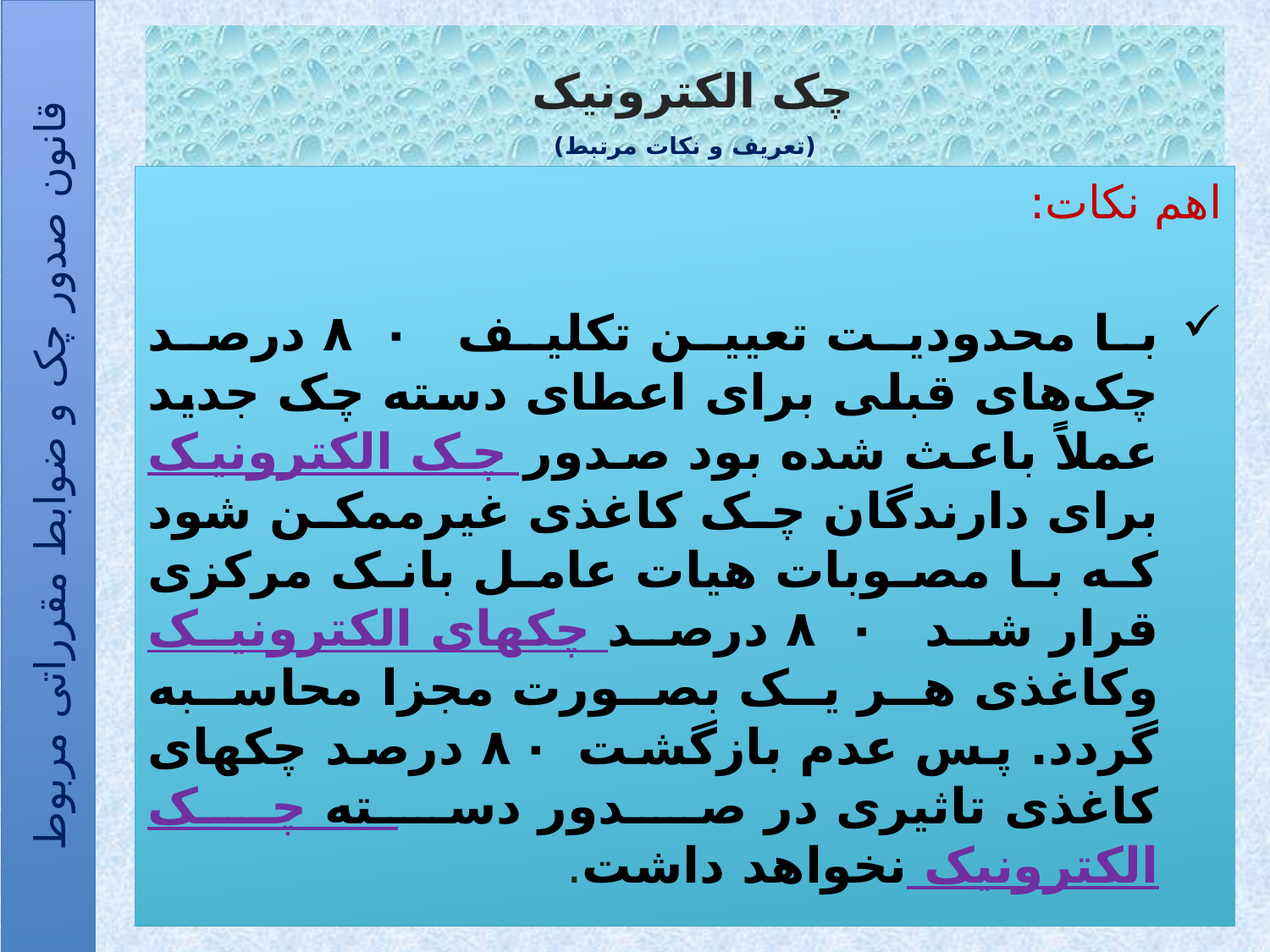

# چک الکترونیک (تعریف و نکات مرتبط)
اهم نکات:

با محدودیت تعیین تکلیف ۸۰ درصد چک‌های قبلی برای اعطای دسته چک جدید عملاً باعث شده بود صدور چک الکترونیک برای دارندگان چک کاغذی غیرممکن شود که با مصوبات هیات عامل بانک مرکزی قرار شد ۸۰ درصد چکهای الکترونیک وکاغذی هر یک بصورت مجزا محاسبه گردد. پس عدم بازگشت ۸۰ درصد چکهای کاغذی تاثیری در صدور دسته چک الکترونیک نخواهد داشت.